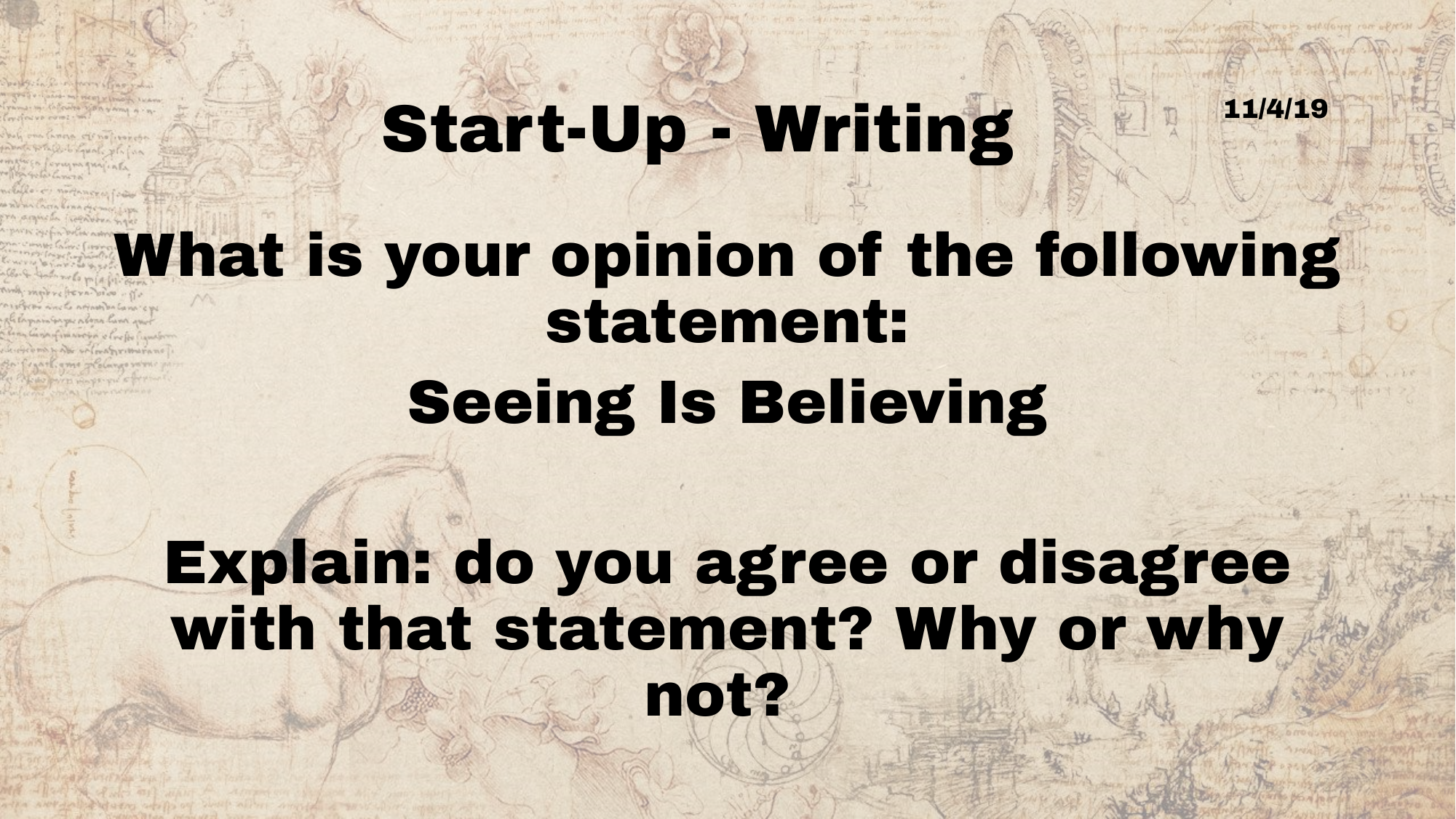

# Start-Up - Writing
11/4/19
What is your opinion of the following statement:
Seeing Is Believing

Explain: do you agree or disagree with that statement? Why or why not?